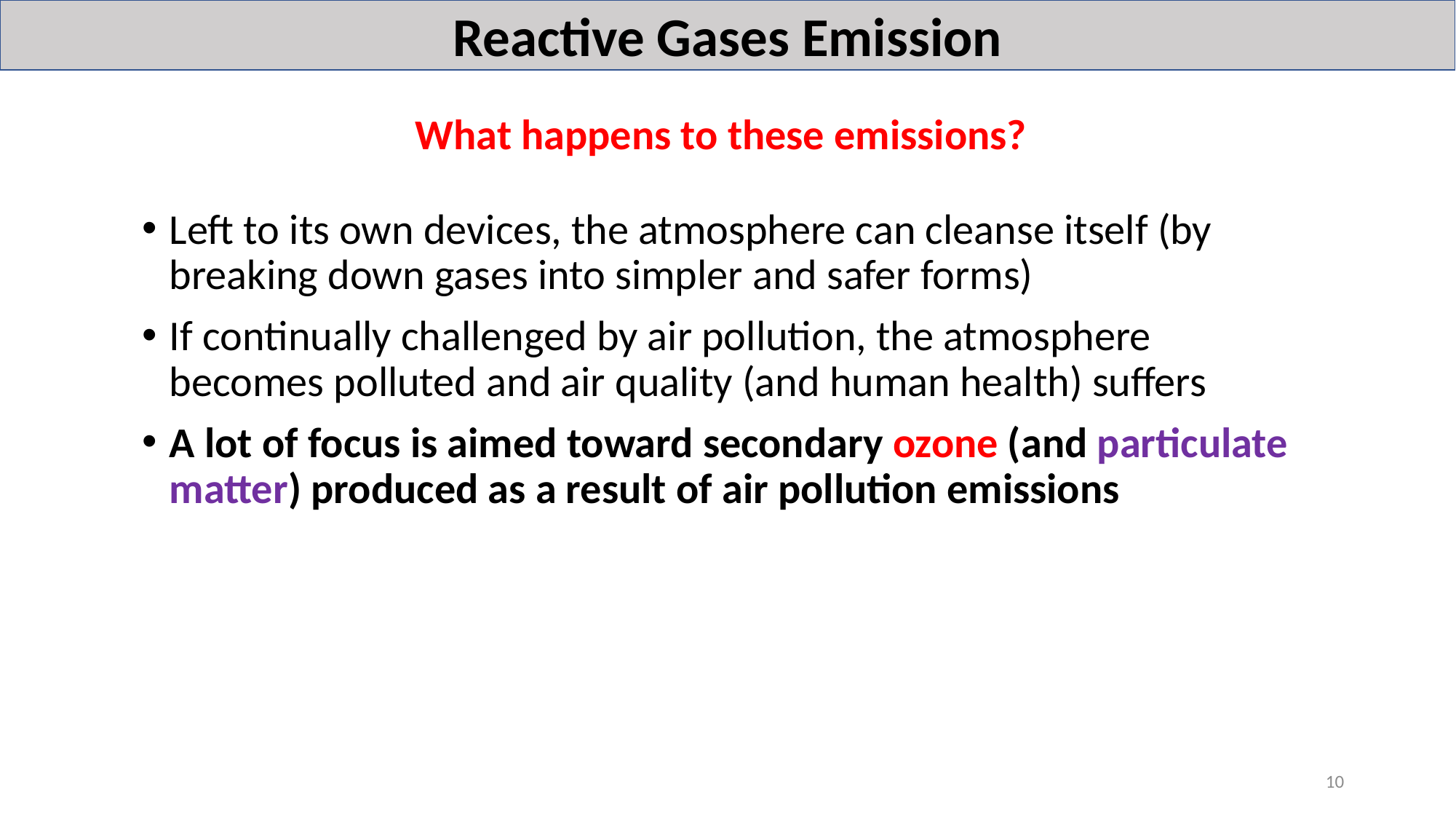

Reactive Gases Emission
# What happens to these emissions?
Left to its own devices, the atmosphere can cleanse itself (by breaking down gases into simpler and safer forms)
If continually challenged by air pollution, the atmosphere becomes polluted and air quality (and human health) suffers
A lot of focus is aimed toward secondary ozone (and particulate matter) produced as a result of air pollution emissions
10